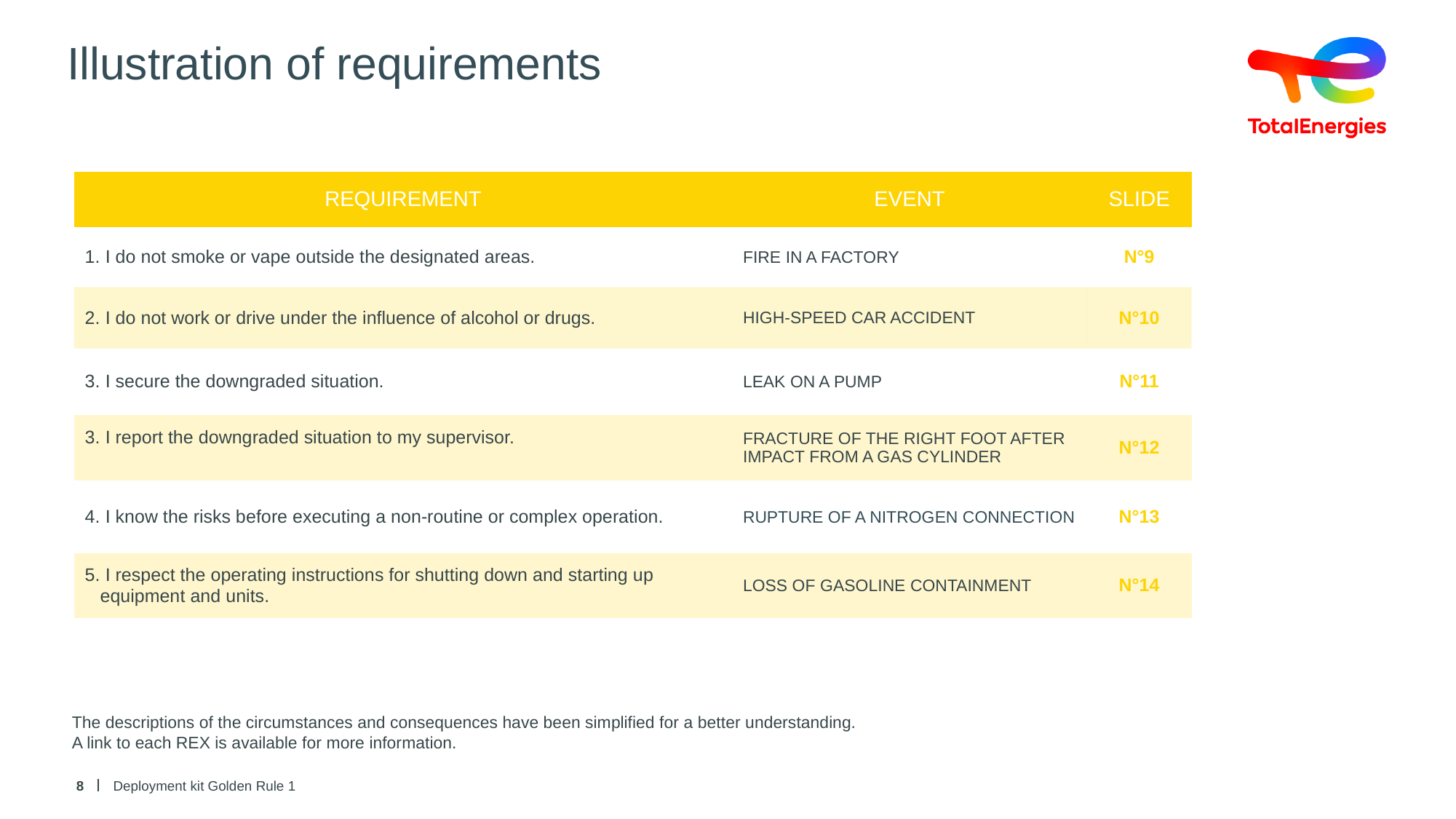

# Illustration of requirements
| REQUIREMENT | EVENT | SLIDE |
| --- | --- | --- |
| 1. I do not smoke or vape outside the designated areas. | FIRE IN A FACTORY | N°9 |
| 2. I do not work or drive under the influence of alcohol or drugs. | HIGH-SPEED CAR ACCIDENT | N°10 |
| 3. I secure the downgraded situation. | LEAK ON A PUMP | N°11 |
| 3. I report the downgraded situation to my supervisor. | FRACTURE OF THE RIGHT FOOT AFTER IMPACT FROM A GAS CYLINDER | N°12 |
| 4. I know the risks before executing a non-routine or complex operation. | RUPTURE OF A NITROGEN CONNECTION | N°13 |
| 5. I respect the operating instructions for shutting down and starting up equipment and units. | LOSS OF GASOLINE CONTAINMENT | N°14 |
The descriptions of the circumstances and consequences have been simplified for a better understanding.
A link to each REX is available for more information.
8
Deployment kit Golden Rule 1